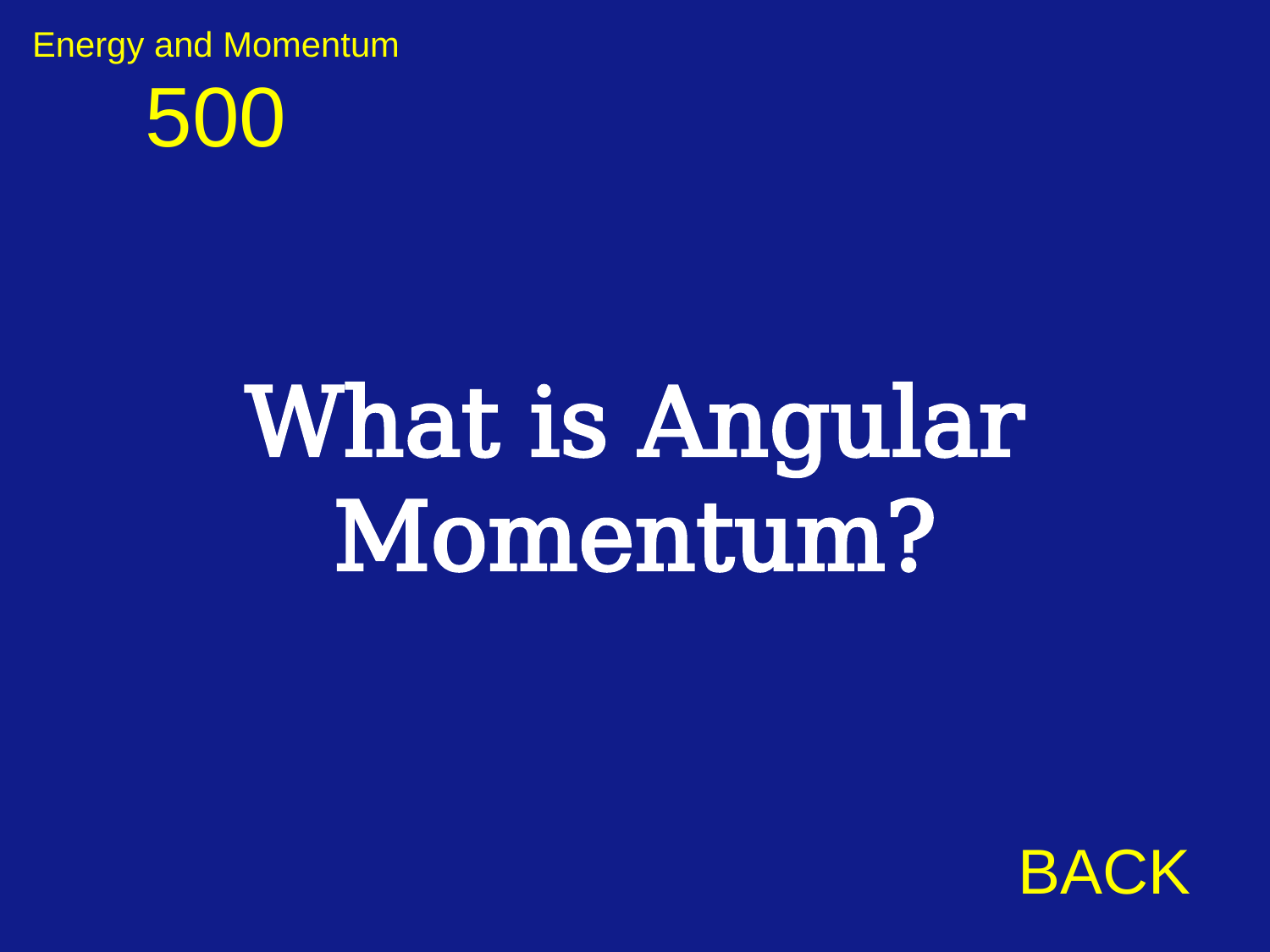

Energy and Momentum
500
What is Angular Momentum?

BACK